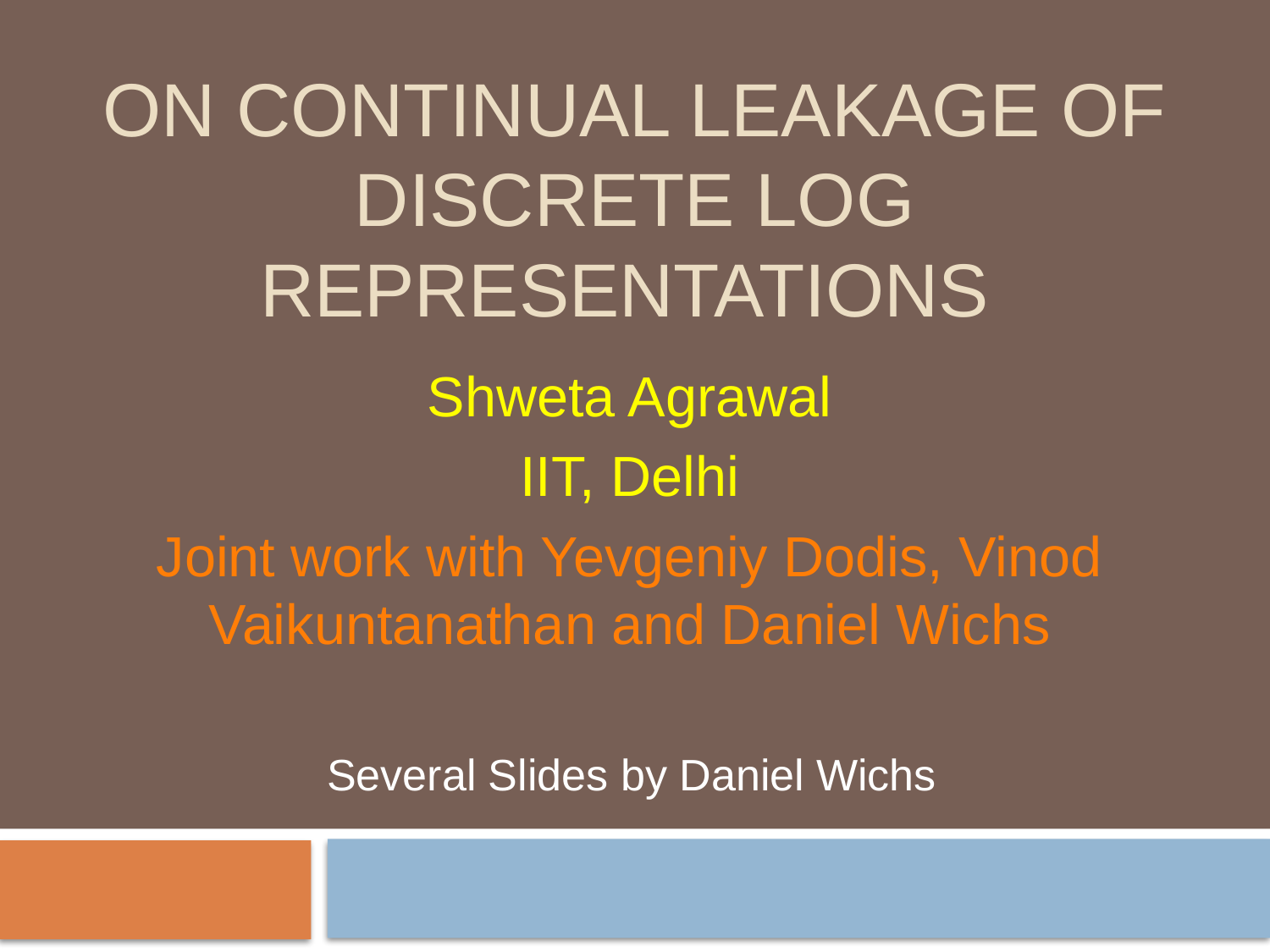

# On Continual Leakage of Discrete Log Representations
Shweta Agrawal
IIT, Delhi
Joint work with Yevgeniy Dodis, Vinod Vaikuntanathan and Daniel Wichs
Several Slides by Daniel Wichs